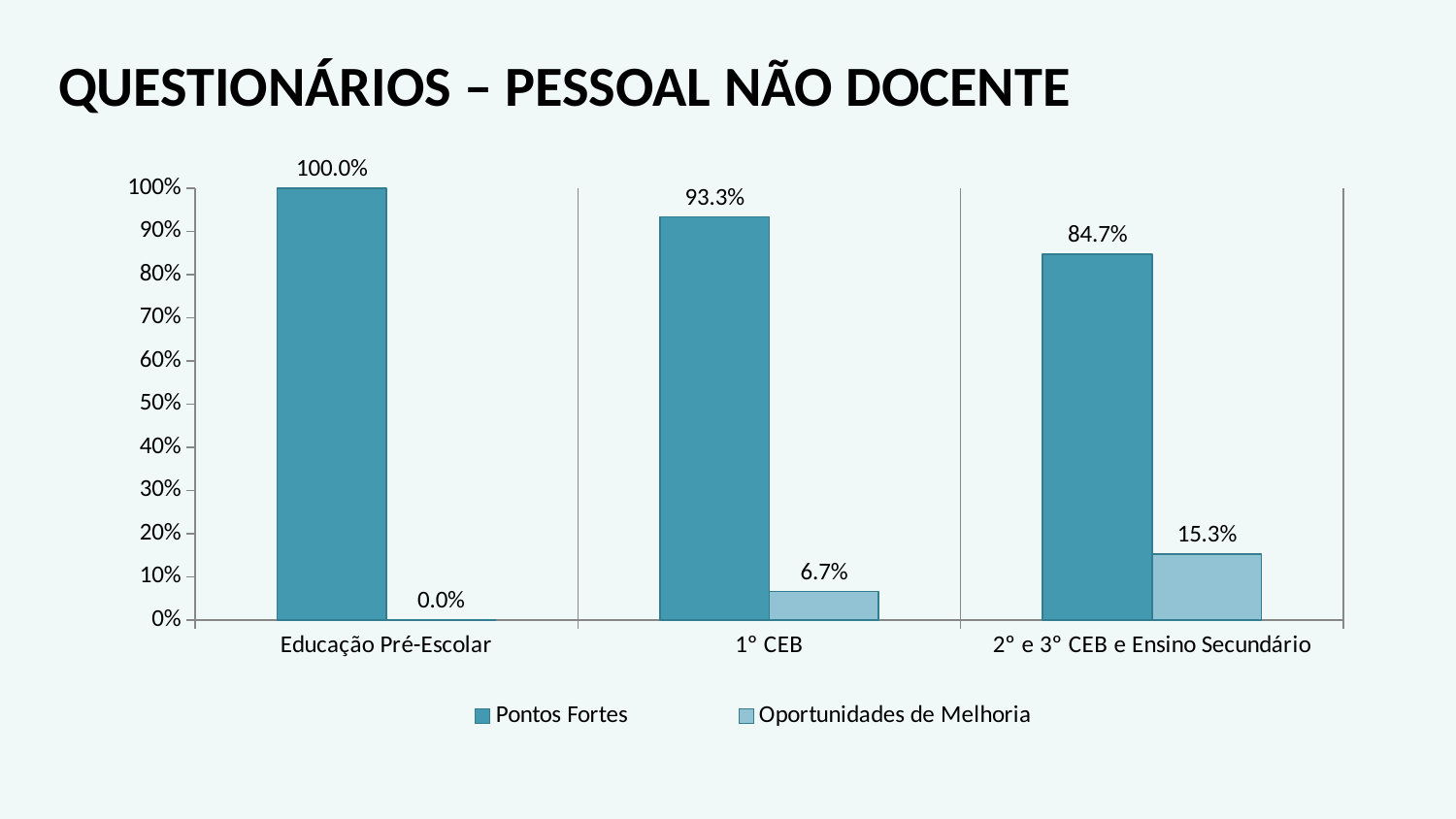

QUESTIONÁRIOS – PESSOAL NÃO DOCENTE

### Chart

| Category | Pontos Fortes | Oportunidades de Melhoria |
|---|---|---|
| Educação Pré-Escolar | 1.0 | 0.0 |
| 1º CEB | 0.9333333333333333 | 0.06666666666666668 |
| 2º e 3º CEB e Ensino Secundário | 0.8472222222222222 | 0.1527777777777778 |